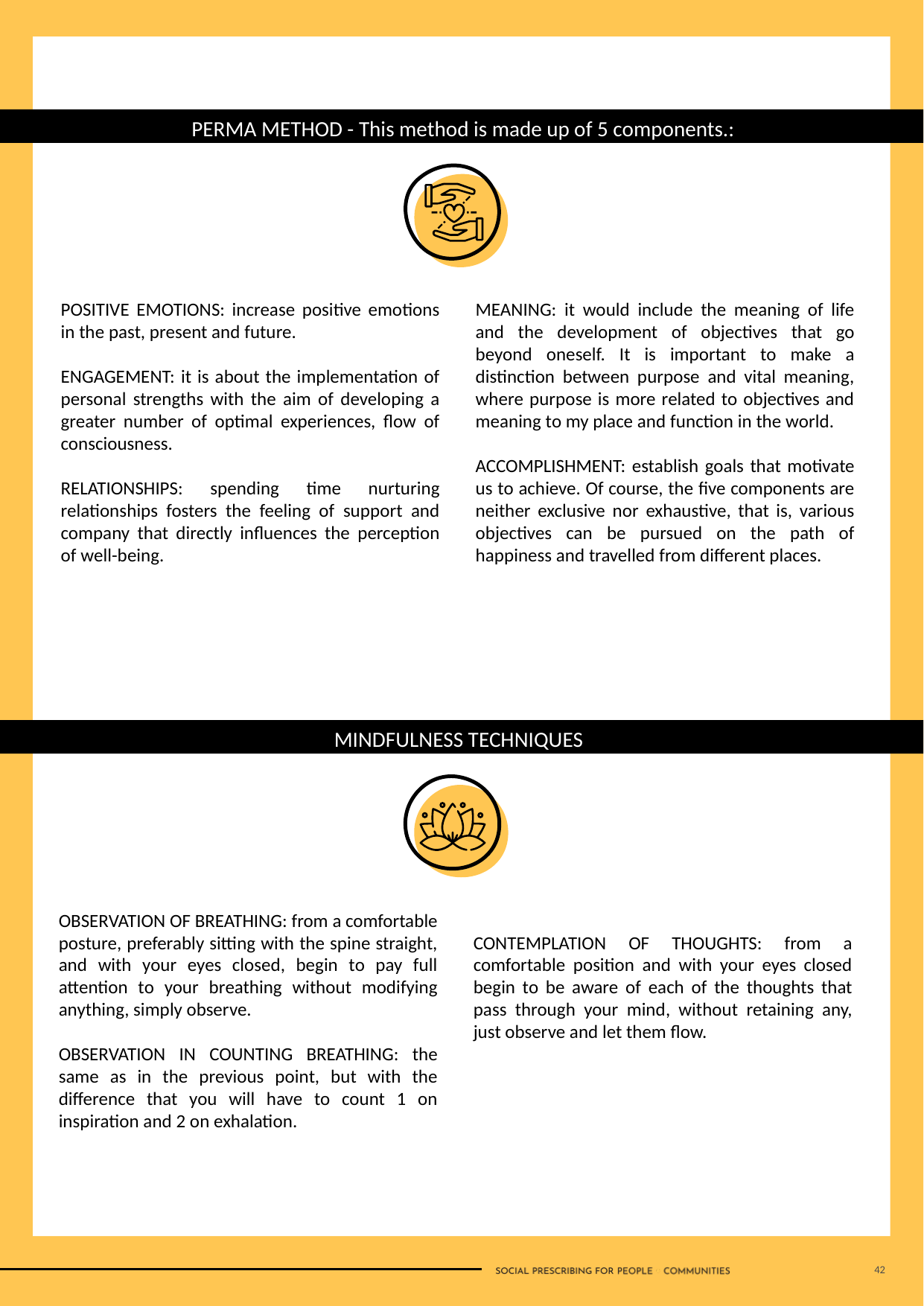

PERMA METHOD - This method is made up of 5 components.:

POSITIVE EMOTIONS: increase positive emotions in the past, present and future.

ENGAGEMENT: it is about the implementation of personal strengths with the aim of developing a greater number of optimal experiences, flow of consciousness.

RELATIONSHIPS: spending time nurturing relationships fosters the feeling of support and company that directly influences the perception of well-being.

MEANING: it would include the meaning of life and the development of objectives that go beyond oneself. It is important to make a distinction between purpose and vital meaning, where purpose is more related to objectives and meaning to my place and function in the world.

ACCOMPLISHMENT: establish goals that motivate us to achieve. Of course, the five components are neither exclusive nor exhaustive, that is, various objectives can be pursued on the path of happiness and travelled from different places.
MINDFULNESS TECHNIQUES

OBSERVATION OF BREATHING: from a comfortable posture, preferably sitting with the spine straight, and with your eyes closed, begin to pay full attention to your breathing without modifying anything, simply observe.

OBSERVATION IN COUNTING BREATHING: the same as in the previous point, but with the difference that you will have to count 1 on inspiration and 2 on exhalation.

CONTEMPLATION OF THOUGHTS: from a comfortable position and with your eyes closed begin to be aware of each of the thoughts that pass through your mind, without retaining any, just observe and let them flow.
42